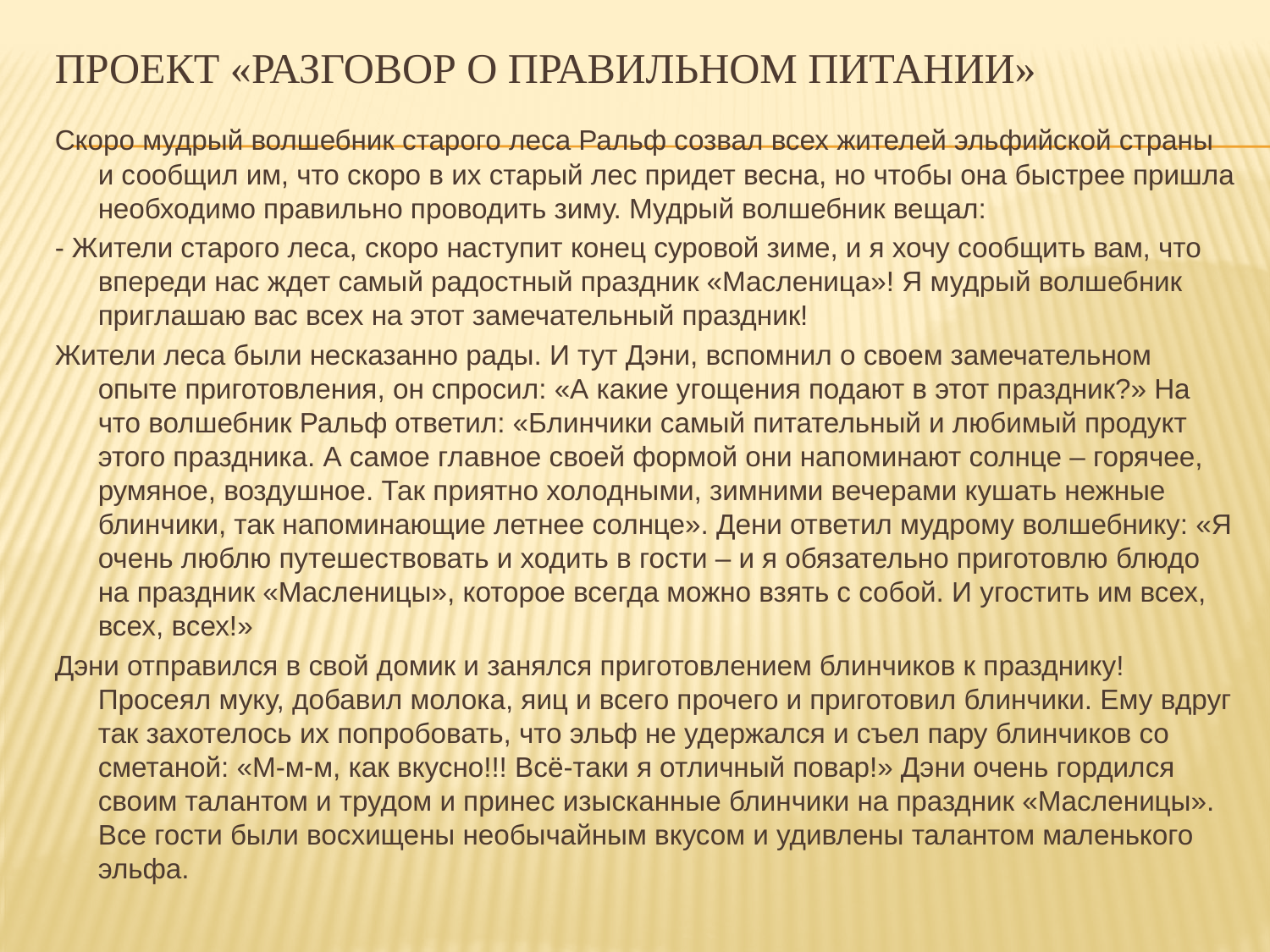

# Проект «Разговор о правильном питании»
Скоро мудрый волшебник старого леса Ральф созвал всех жителей эльфийской страны и сообщил им, что скоро в их старый лес придет весна, но чтобы она быстрее пришла необходимо правильно проводить зиму. Мудрый волшебник вещал:
- Жители старого леса, скоро наступит конец суровой зиме, и я хочу сообщить вам, что впереди нас ждет самый радостный праздник «Масленица»! Я мудрый волшебник приглашаю вас всех на этот замечательный праздник!
Жители леса были несказанно рады. И тут Дэни, вспомнил о своем замечательном опыте приготовления, он спросил: «А какие угощения подают в этот праздник?» На что волшебник Ральф ответил: «Блинчики самый питательный и любимый продукт этого праздника. А самое главное своей формой они напоминают солнце – горячее, румяное, воздушное. Так приятно холодными, зимними вечерами кушать нежные блинчики, так напоминающие летнее солнце». Дени ответил мудрому волшебнику: «Я очень люблю путешествовать и ходить в гости – и я обязательно приготовлю блюдо на праздник «Масленицы», которое всегда можно взять с собой. И угостить им всех, всех, всех!»
Дэни отправился в свой домик и занялся приготовлением блинчиков к празднику! Просеял муку, добавил молока, яиц и всего прочего и приготовил блинчики. Ему вдруг так захотелось их попробовать, что эльф не удержался и съел пару блинчиков со сметаной: «М-м-м, как вкусно!!! Всё-таки я отличный повар!» Дэни очень гордился своим талантом и трудом и принес изысканные блинчики на праздник «Масленицы». Все гости были восхищены необычайным вкусом и удивлены талантом маленького эльфа.